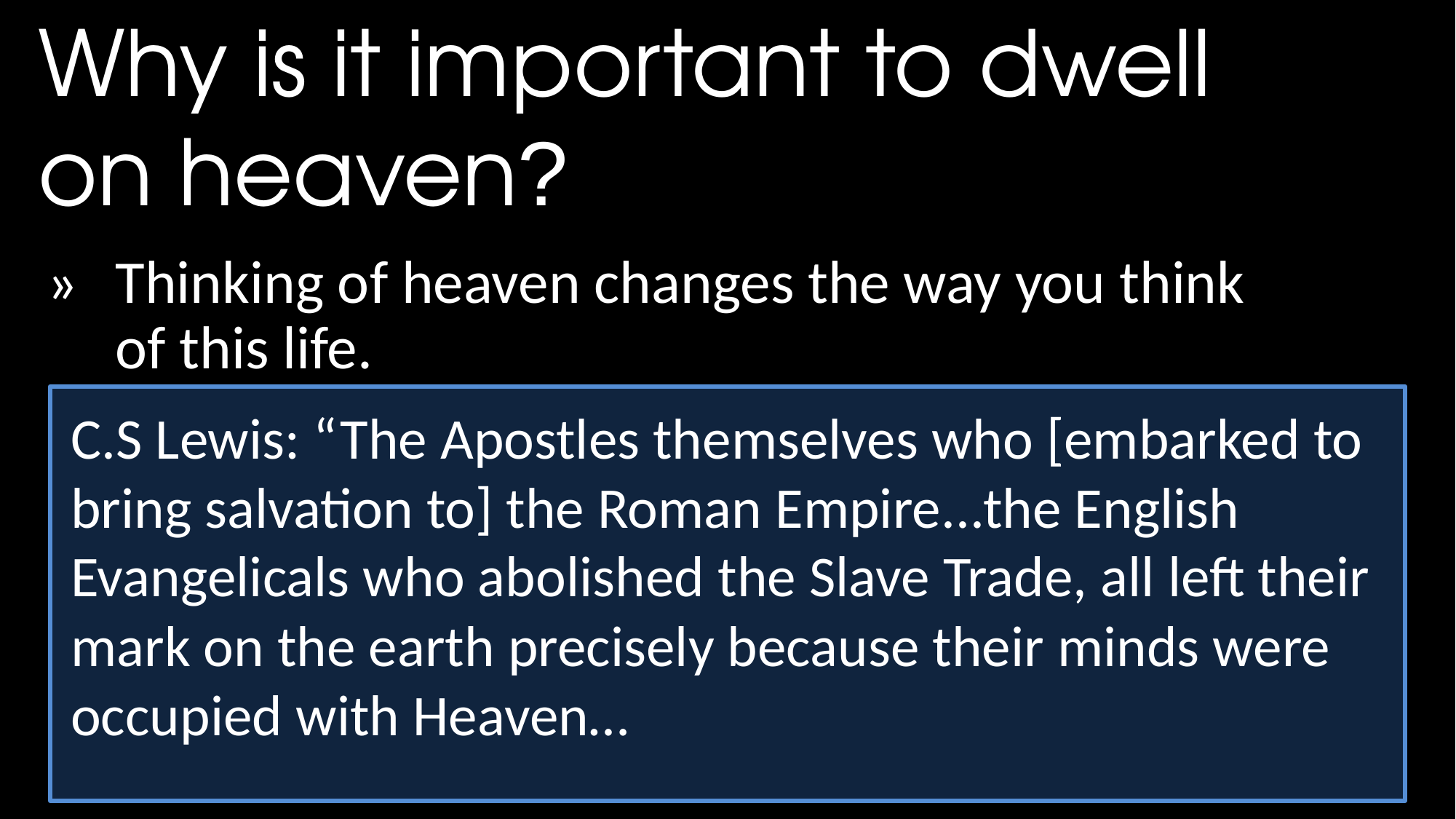

Why is it important to dwell on heaven?
»	Thinking of heaven changes the way you think of this life.

C.S Lewis: “The Apostles themselves who [embarked to bring salvation to] the Roman Empire...the English Evangelicals who abolished the Slave Trade, all left their mark on the earth precisely because their minds were occupied with Heaven…